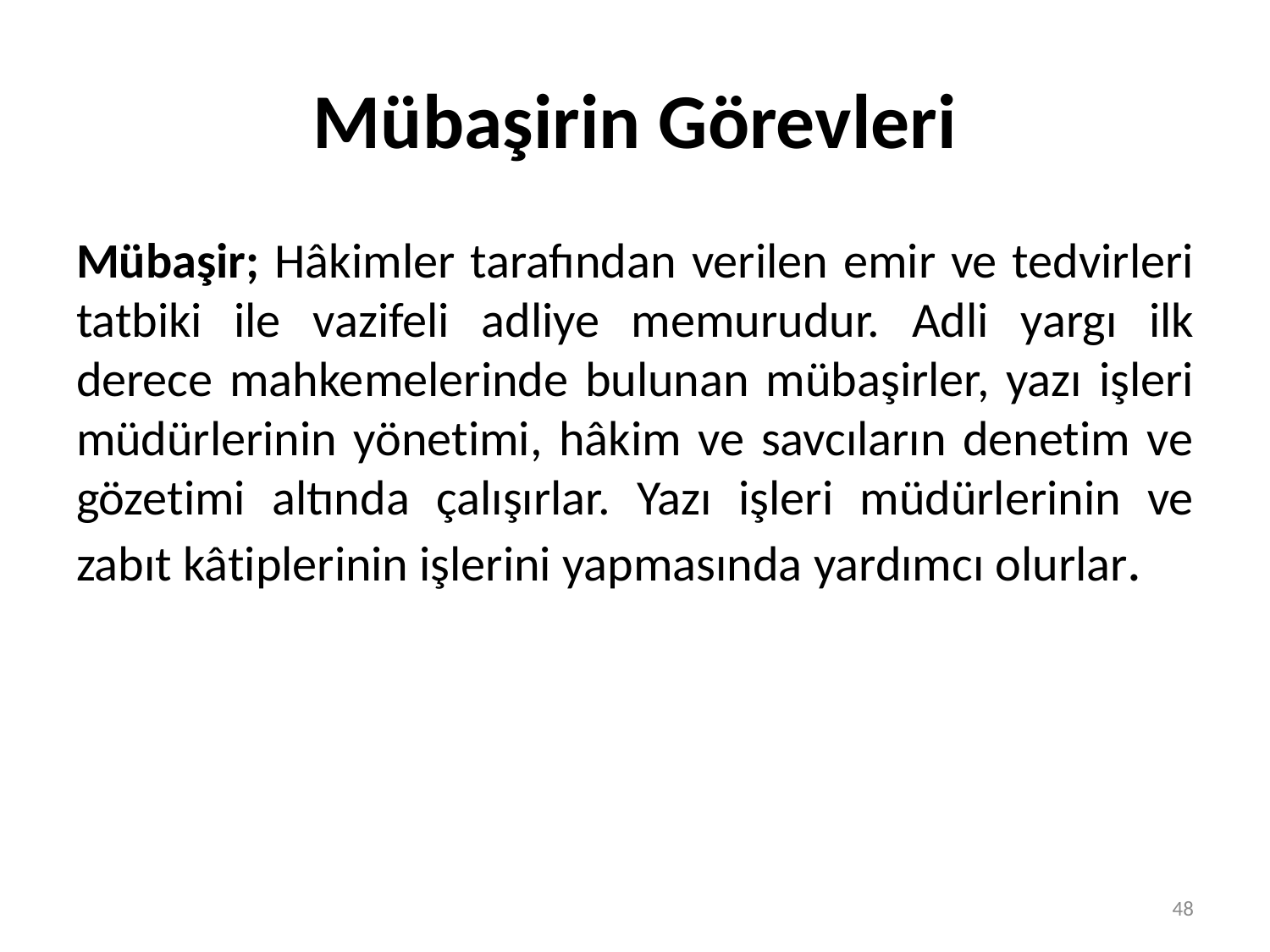

# Mübaşirin Görevleri
Mübaşir; Hâkimler tarafından verilen emir ve tedvirleri tatbiki ile vazifeli adliye memurudur. Adli yargı ilk derece mahkemelerinde bulunan mübaşirler, yazı işleri müdürlerinin yönetimi, hâkim ve savcıların denetim ve gözetimi altında çalışırlar. Yazı işleri müdürlerinin ve zabıt kâtiplerinin işlerini yapmasında yardımcı olurlar.

48